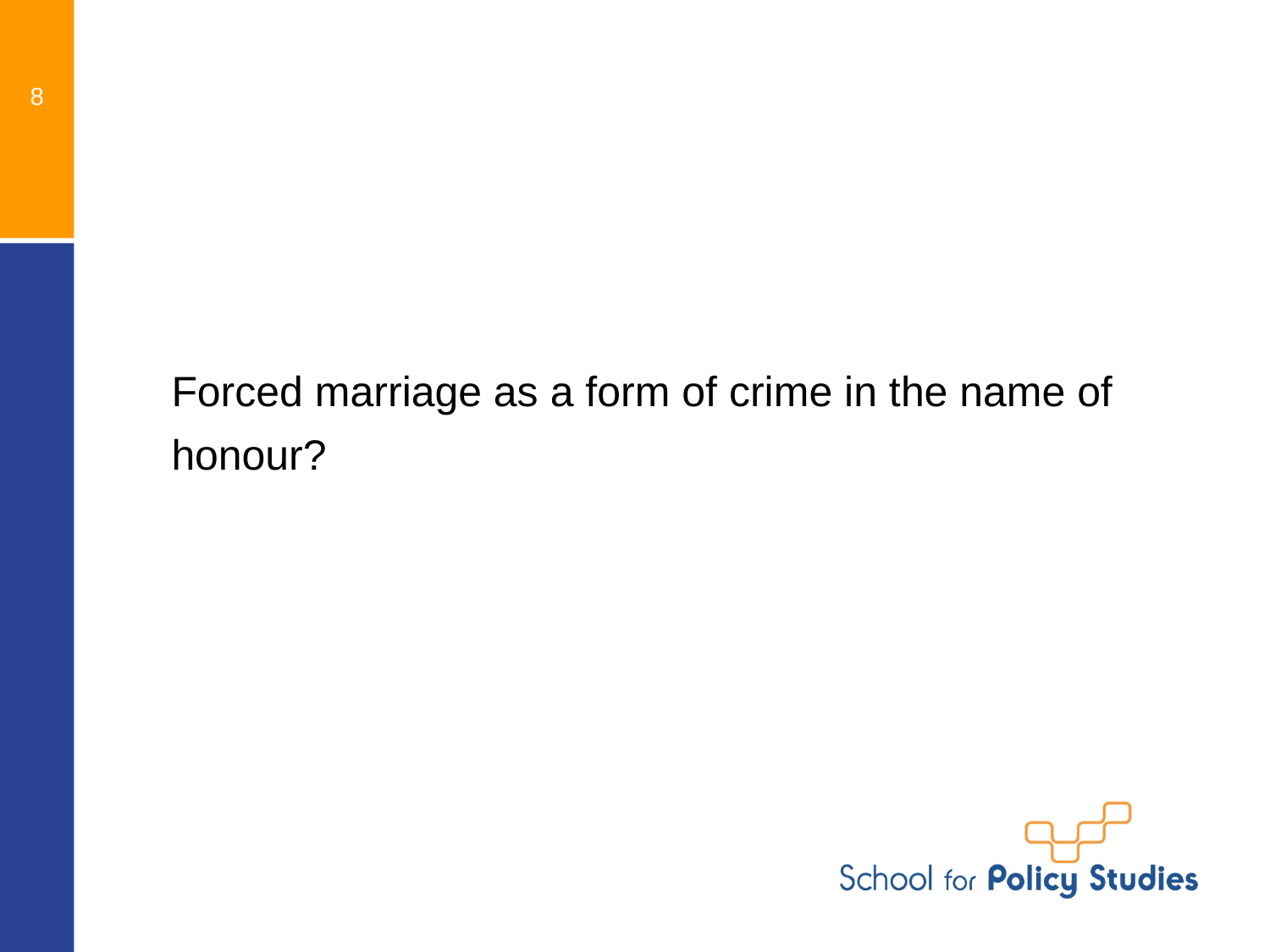

#
8

Forced marriage as a form of crime in the name of honour?